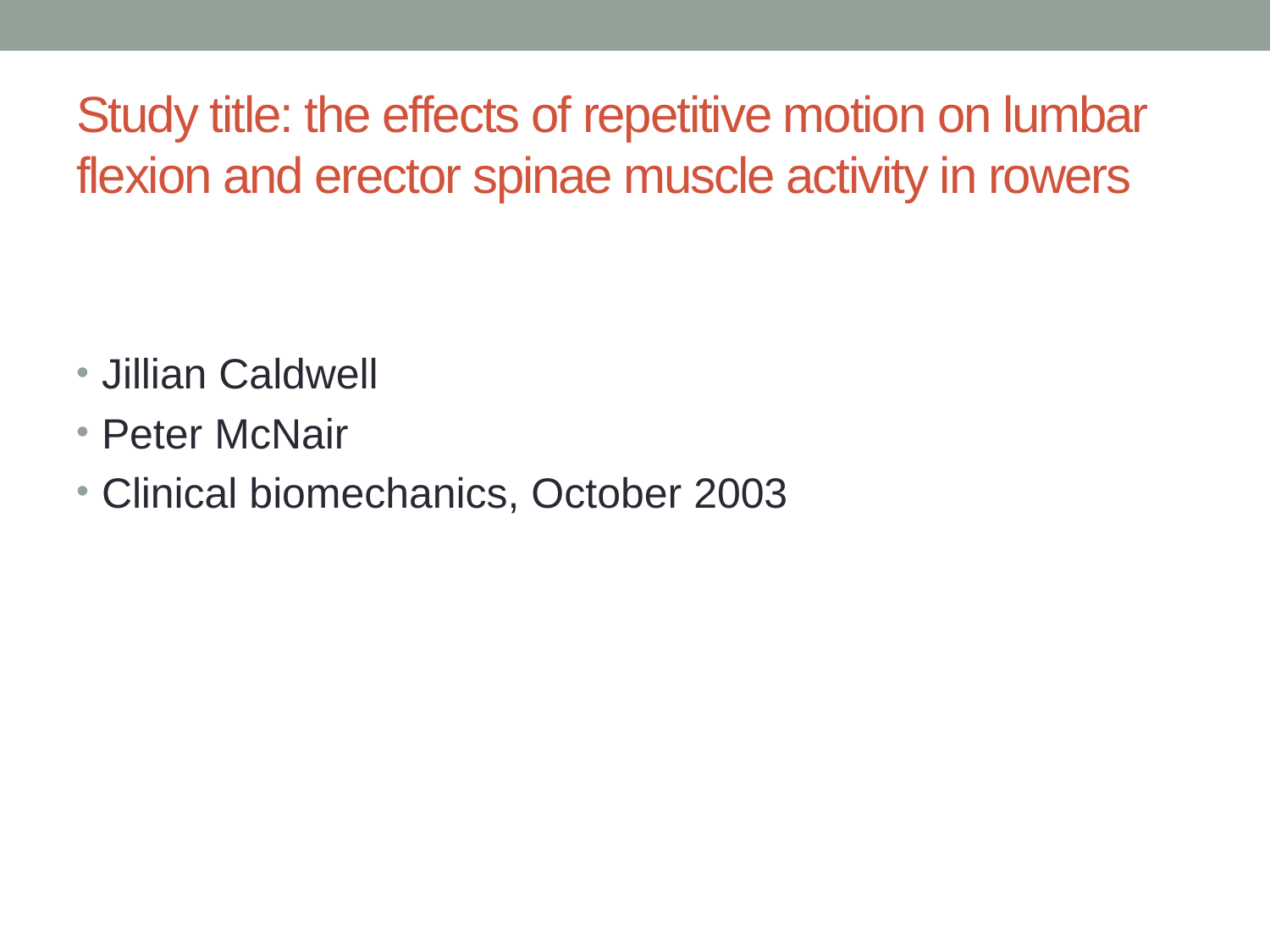

# Study title: the effects of repetitive motion on lumbar flexion and erector spinae muscle activity in rowers

Jillian Caldwell
Peter McNair
Clinical biomechanics, October 2003